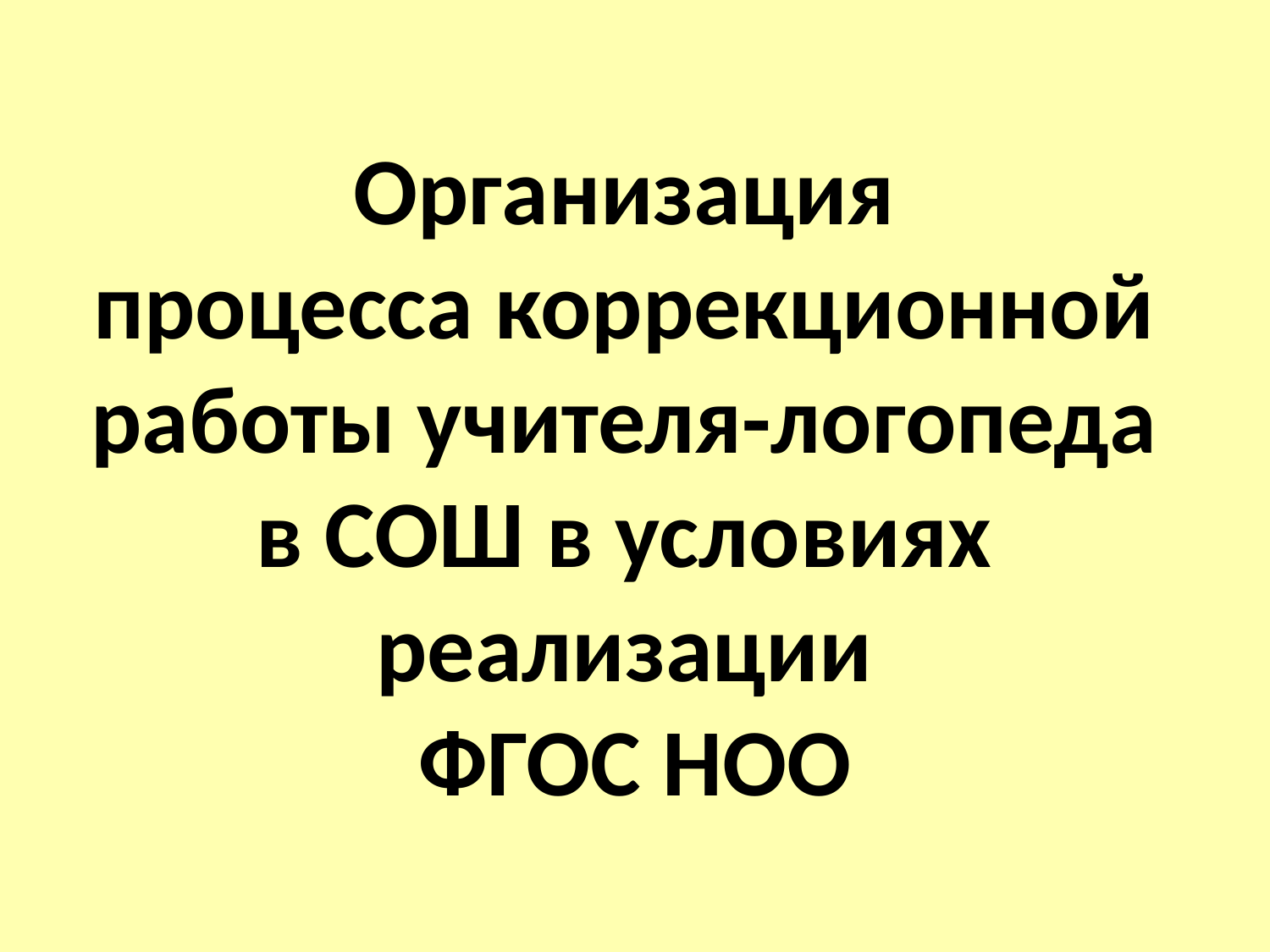

Организация
процесса коррекционной
работы учителя-логопеда
в СОШ в условиях
реализации
ФГОС НОО